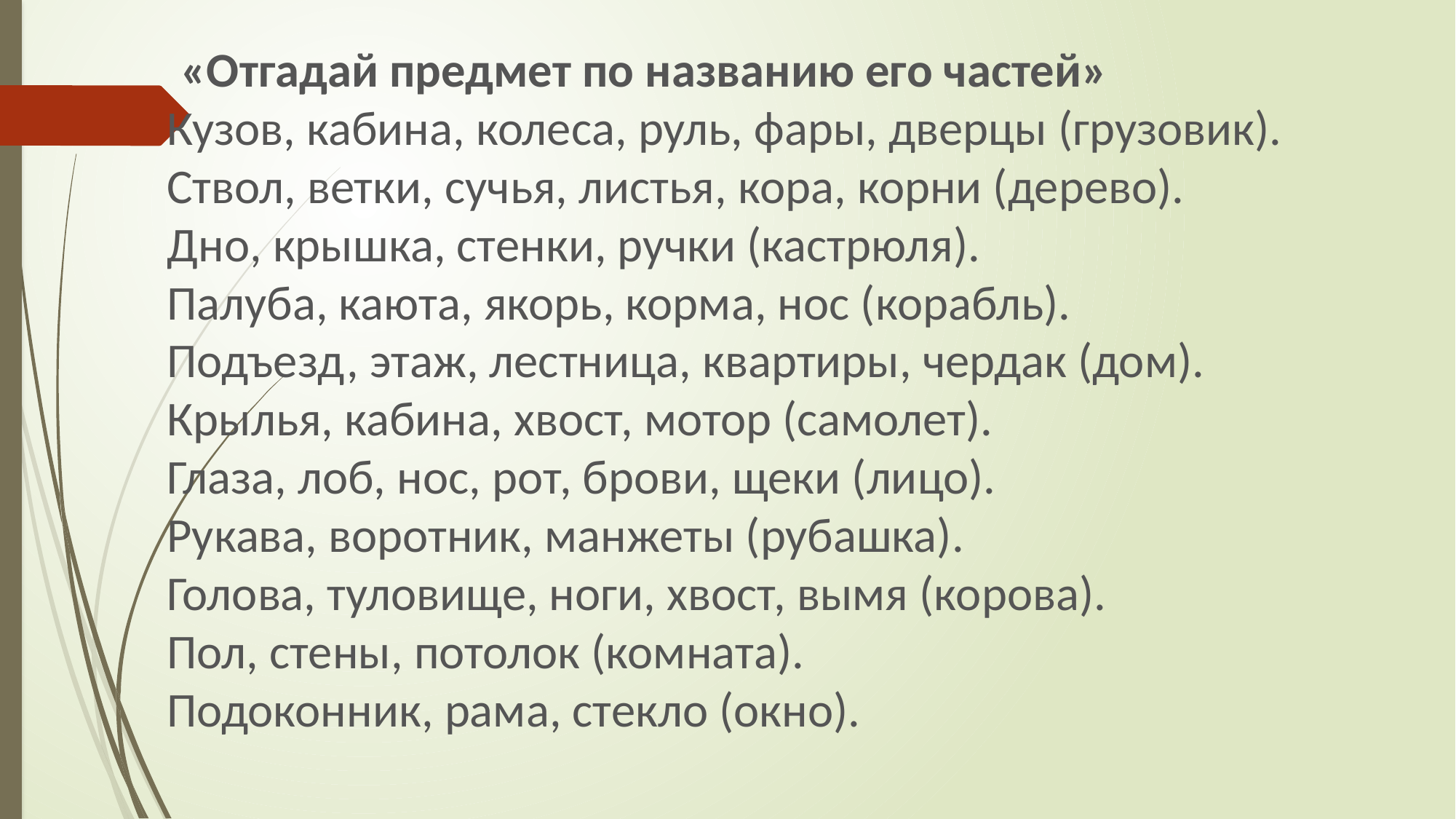

«Отгадай предмет по названию его частей»
Кузов, кабина, колеса, руль, фары, дверцы (грузовик).
Ствол, ветки, сучья, листья, кора, корни (дерево).
Дно, крышка, стенки, ручки (кастрюля).
Палуба, каюта, якорь, корма, нос (корабль).
Подъезд, этаж, лестница, квартиры, чердак (дом).
Крылья, кабина, хвост, мотор (самолет).
Глаза, лоб, нос, рот, брови, щеки (лицо).
Рукава, воротник, манжеты (рубашка).
Голова, туловище, ноги, хвост, вымя (корова).
Пол, стены, потолок (комната).
Подоконник, рама, стекло (окно).